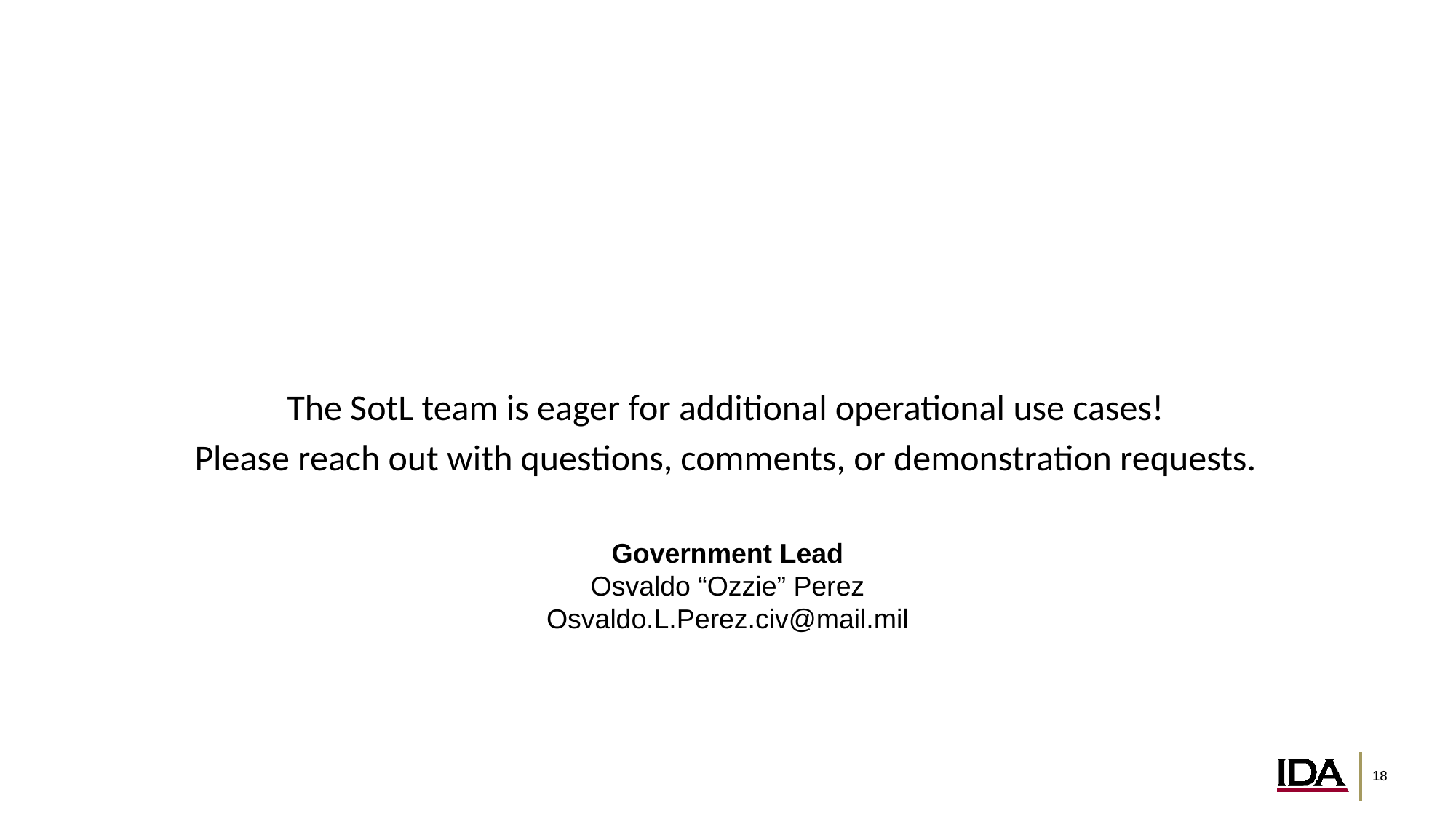

The SotL team is eager for additional operational use cases!
Please reach out with questions, comments, or demonstration requests.
Government Lead
Osvaldo “Ozzie” Perez
Osvaldo.L.Perez.civ@mail.mil